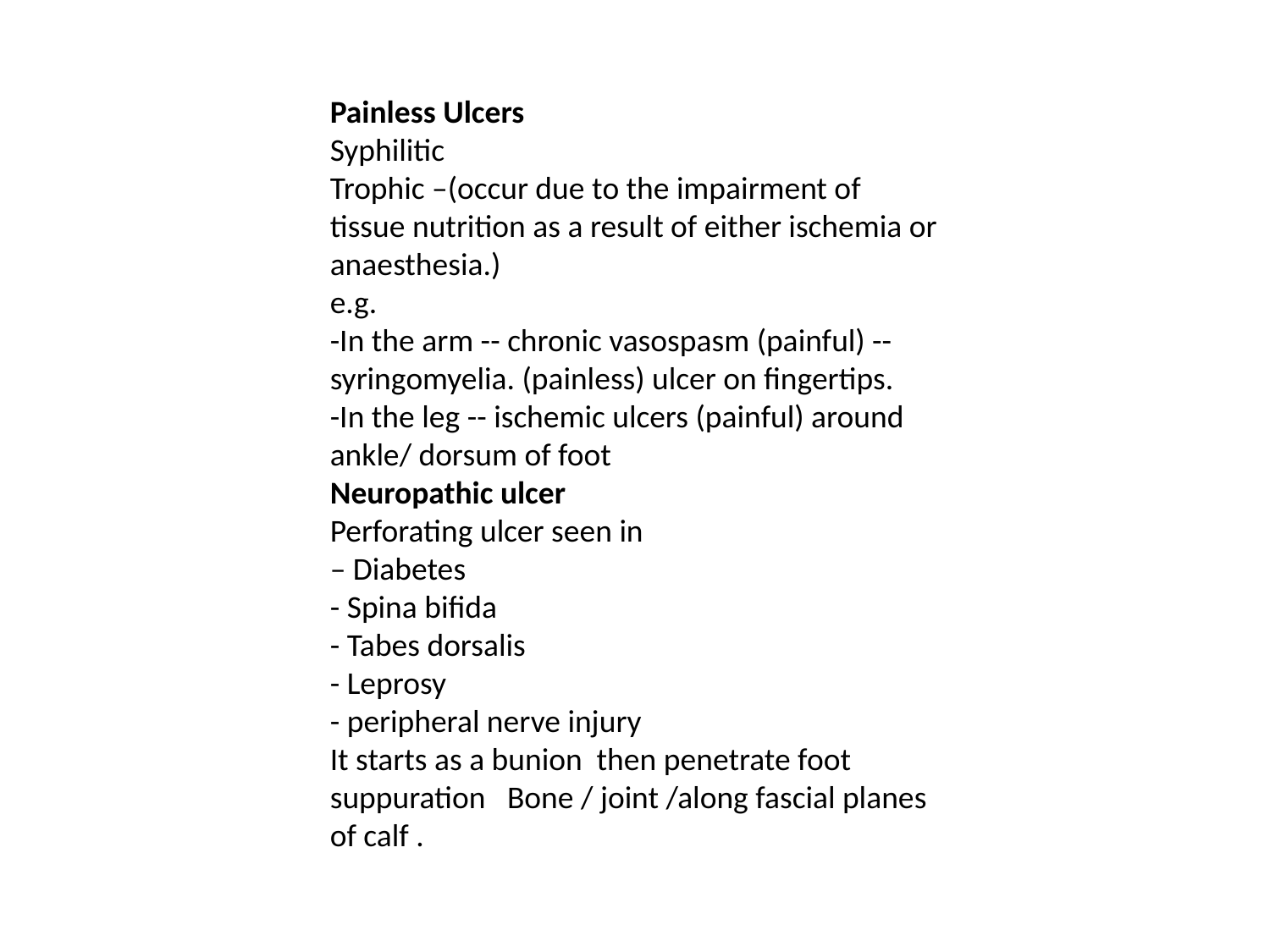

Painless Ulcers
Syphilitic
Trophic –(occur due to the impairment of tissue nutrition as a result of either ischemia or anaesthesia.)
e.g.
-In the arm -- chronic vasospasm (painful) -- syringomyelia. (painless) ulcer on fingertips.
-In the leg -- ischemic ulcers (painful) around ankle/ dorsum of foot
Neuropathic ulcer
Perforating ulcer seen in
– Diabetes
- Spina bifida
- Tabes dorsalis
- Leprosy
- peripheral nerve injury
It starts as a bunion  then penetrate foot         suppuration   Bone / joint /along fascial planes of calf .